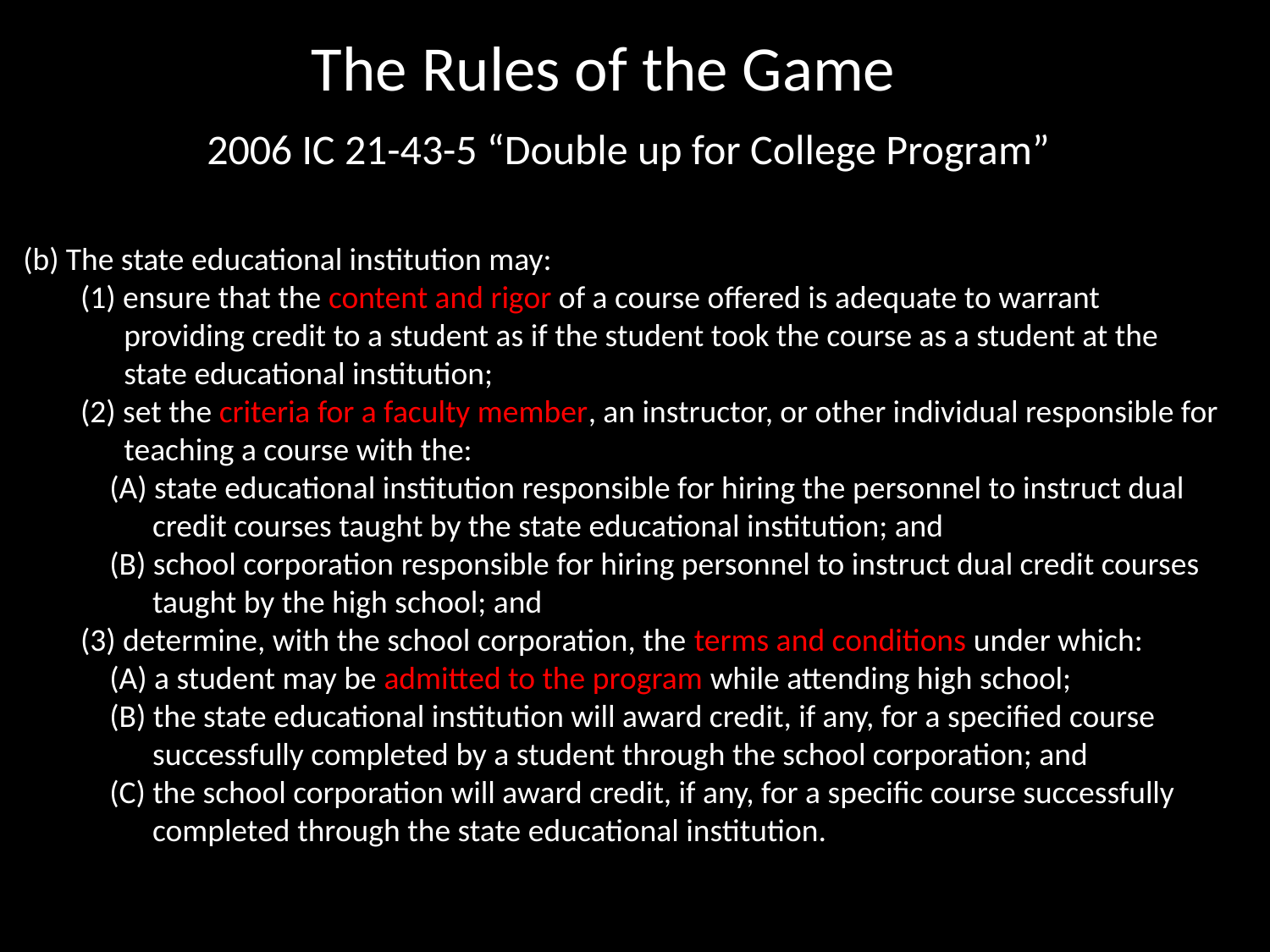

The Rules of the Game
2006 IC 21-43-5 “Double up for College Program”
(b) The state educational institution may:
        (1) ensure that the content and rigor of a course offered is adequate to warrant
              providing credit to a student as if the student took the course as a student at the
              state educational institution;
        (2) set the criteria for a faculty member, an instructor, or other individual responsible for
              teaching a course with the:
            (A) state educational institution responsible for hiring the personnel to instruct dual
                  credit courses taught by the state educational institution; and
            (B) school corporation responsible for hiring personnel to instruct dual credit courses
                  taught by the high school; and
        (3) determine, with the school corporation, the terms and conditions under which:
            (A) a student may be admitted to the program while attending high school;
            (B) the state educational institution will award credit, if any, for a specified course
                  successfully completed by a student through the school corporation; and
            (C) the school corporation will award credit, if any, for a specific course successfully
                  completed through the state educational institution.